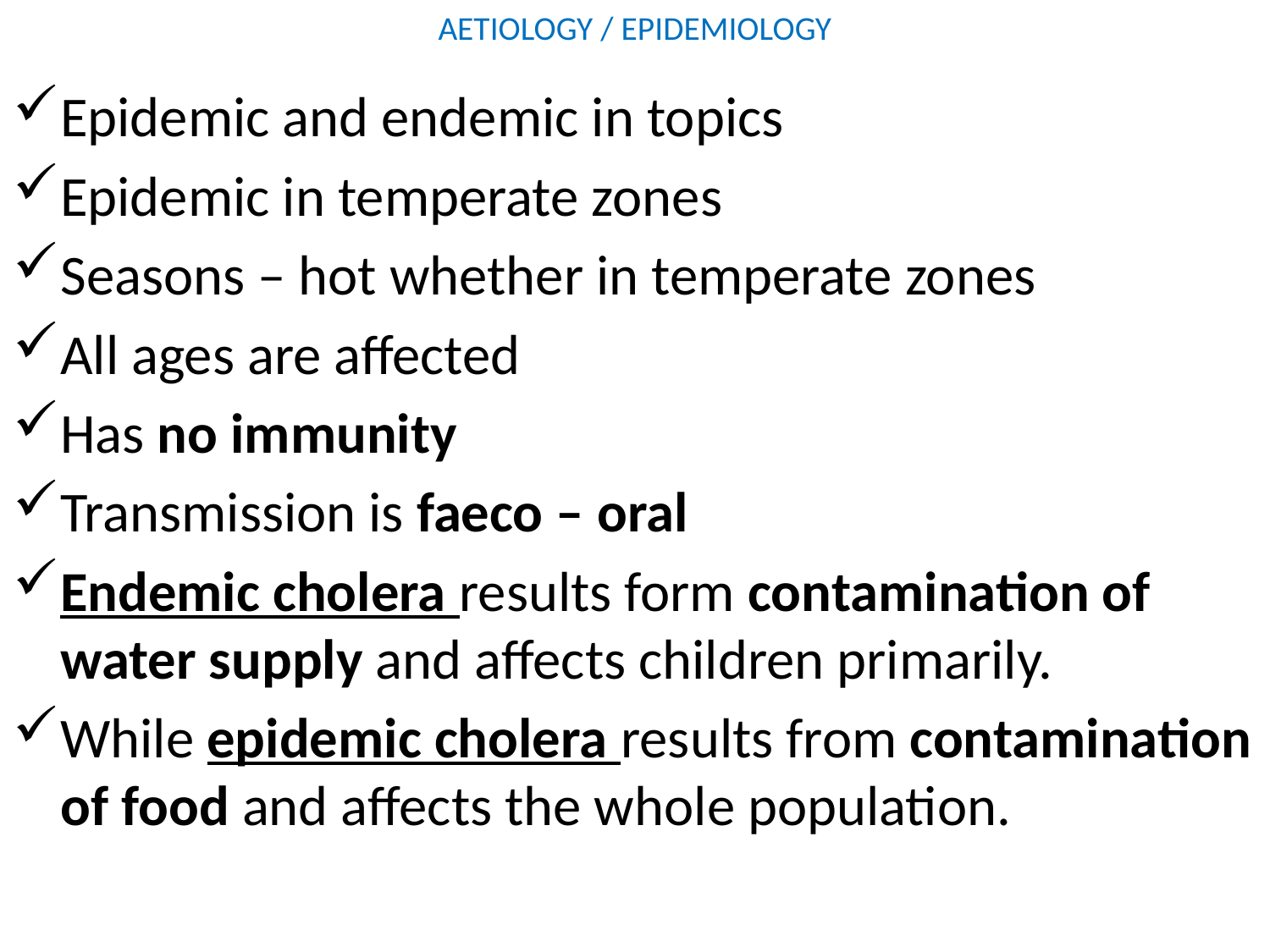

# AETIOLOGY / EPIDEMIOLOGY
Epidemic and endemic in topics
Epidemic in temperate zones
Seasons – hot whether in temperate zones
All ages are affected
Has no immunity
Transmission is faeco – oral
Endemic cholera results form contamination of water supply and affects children primarily.
While epidemic cholera results from contamination of food and affects the whole population.